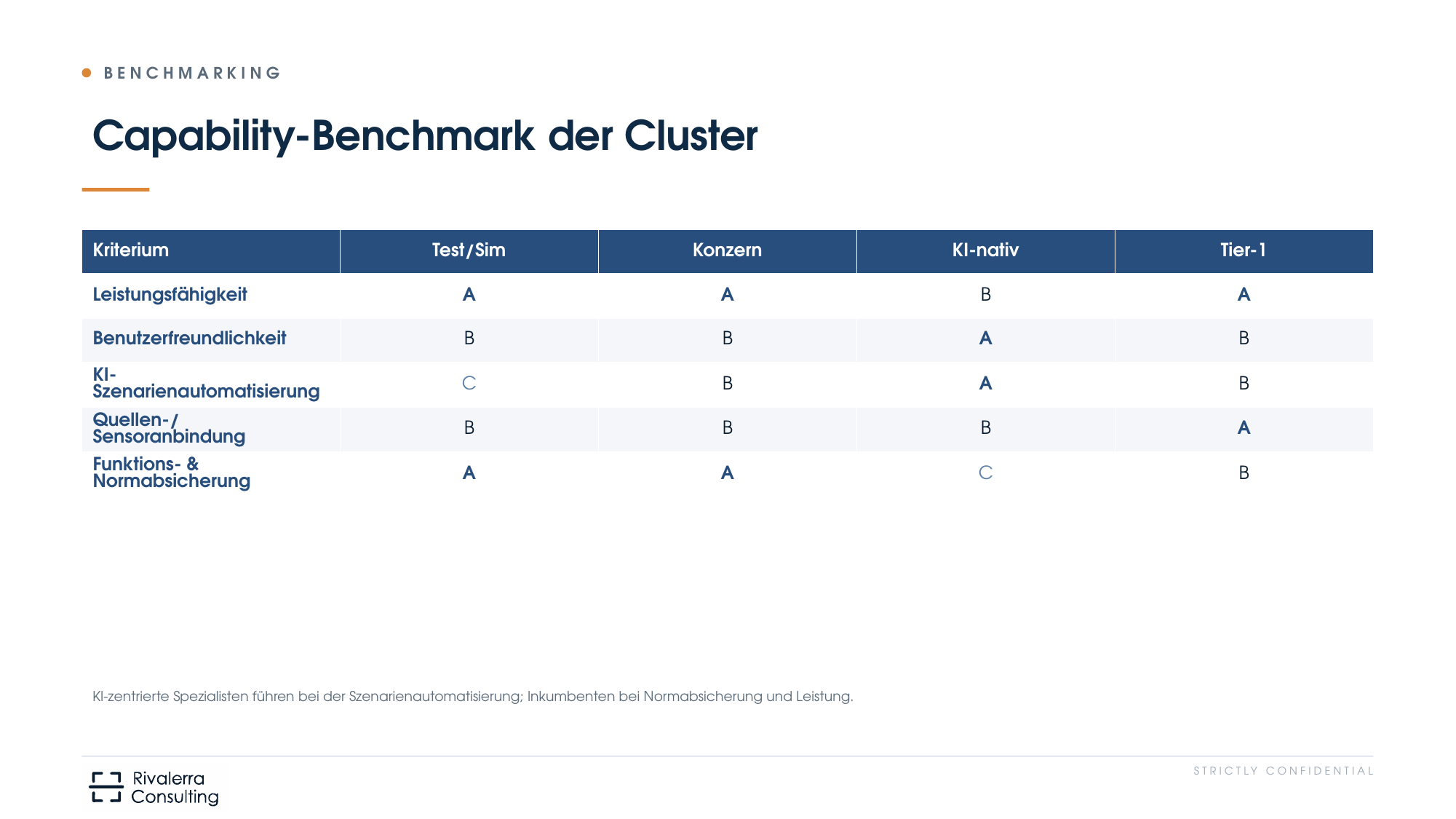

# Capability-Benchmark der Cluster
| Kriterium | Test/Sim | Konzern | KI-nativ | Tier-1 |
| --- | --- | --- | --- | --- |
| Leistungsfähigkeit | A | A | B | A |
| Benutzerfreundlichkeit | B | B | A | B |
| KI-Szenarienautomatisierung | C | B | A | B |
| Quellen-/Sensoranbindung | B | B | B | A |
| Funktions- & Normabsicherung | A | A | C | B |
KI-zentrierte Spezialisten führen bei der Szenarienautomatisierung; Inkumbenten bei Normabsicherung und Leistung.